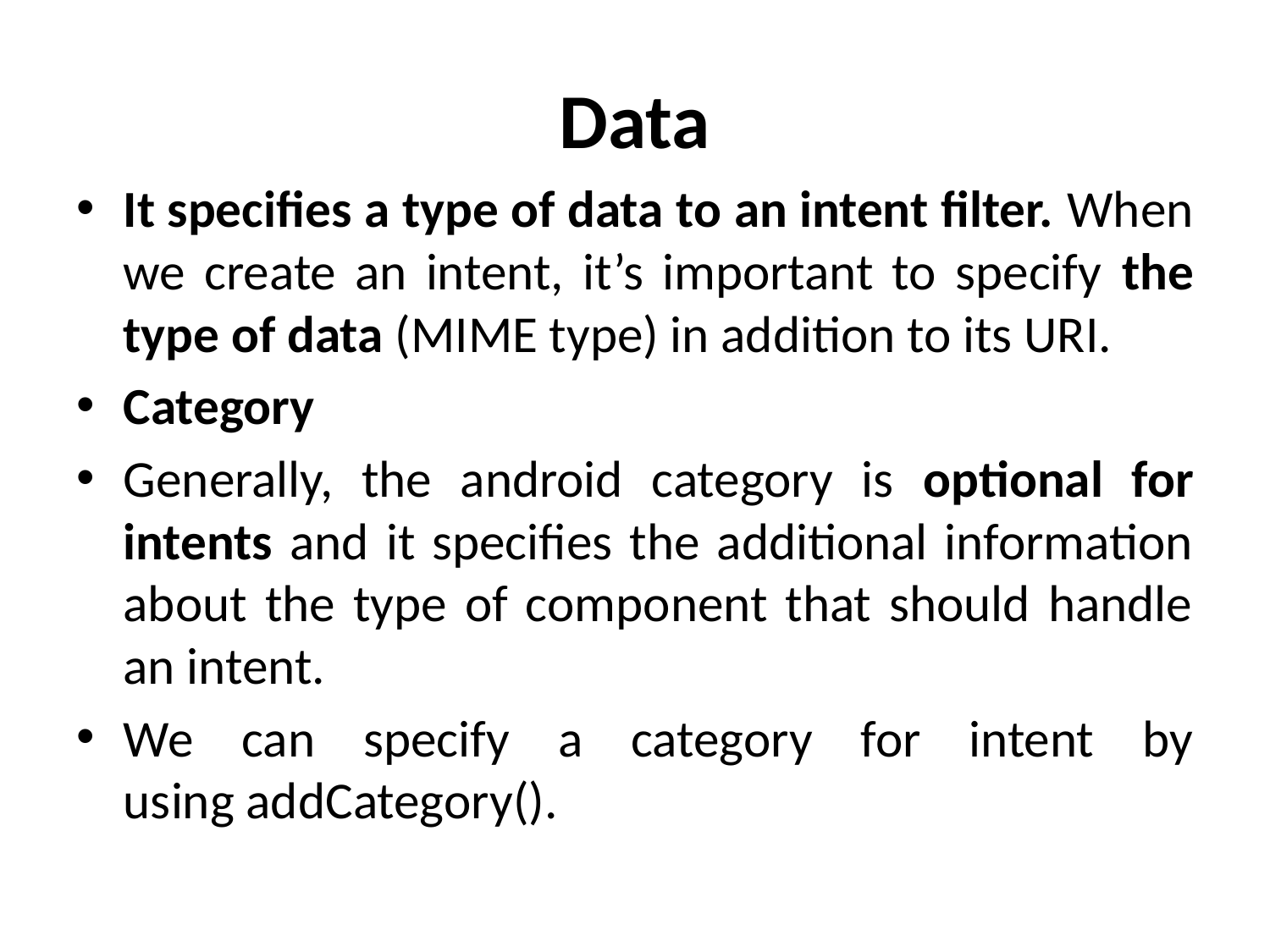

# Data
It specifies a type of data to an intent filter. When we create an intent, it’s important to specify the type of data (MIME type) in addition to its URI.
Category
Generally, the android category is optional for intents and it specifies the additional information about the type of component that should handle an intent.
We can specify a category for intent by using addCategory().